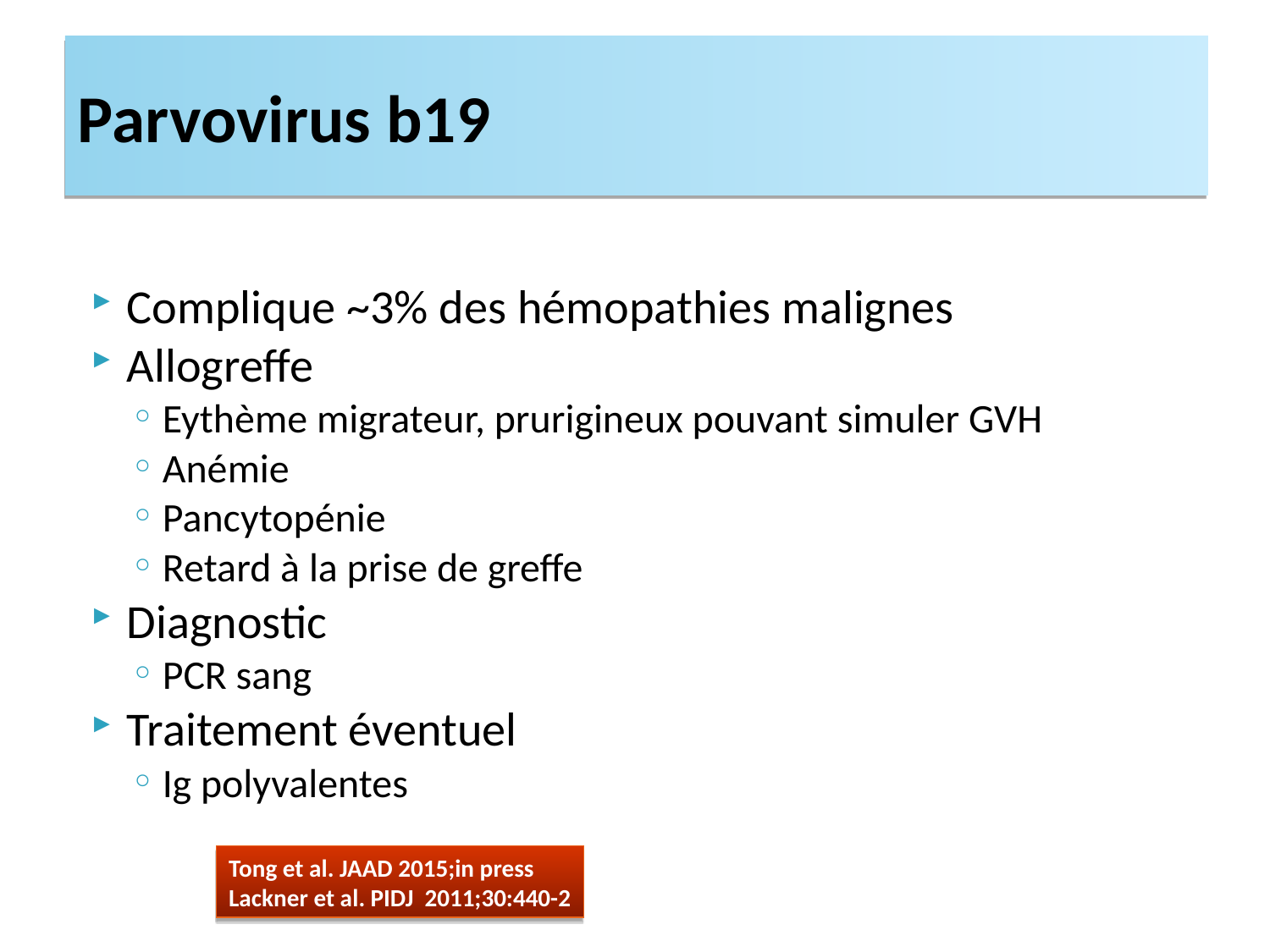

# Parvovirus b19
Complique ~3% des hémopathies malignes
Allogreffe
Eythème migrateur, prurigineux pouvant simuler GVH
Anémie
Pancytopénie
Retard à la prise de greffe
Diagnostic
PCR sang
Traitement éventuel
Ig polyvalentes
Tong et al. JAAD 2015;in press
Lackner et al. PIDJ  2011;30:440-2